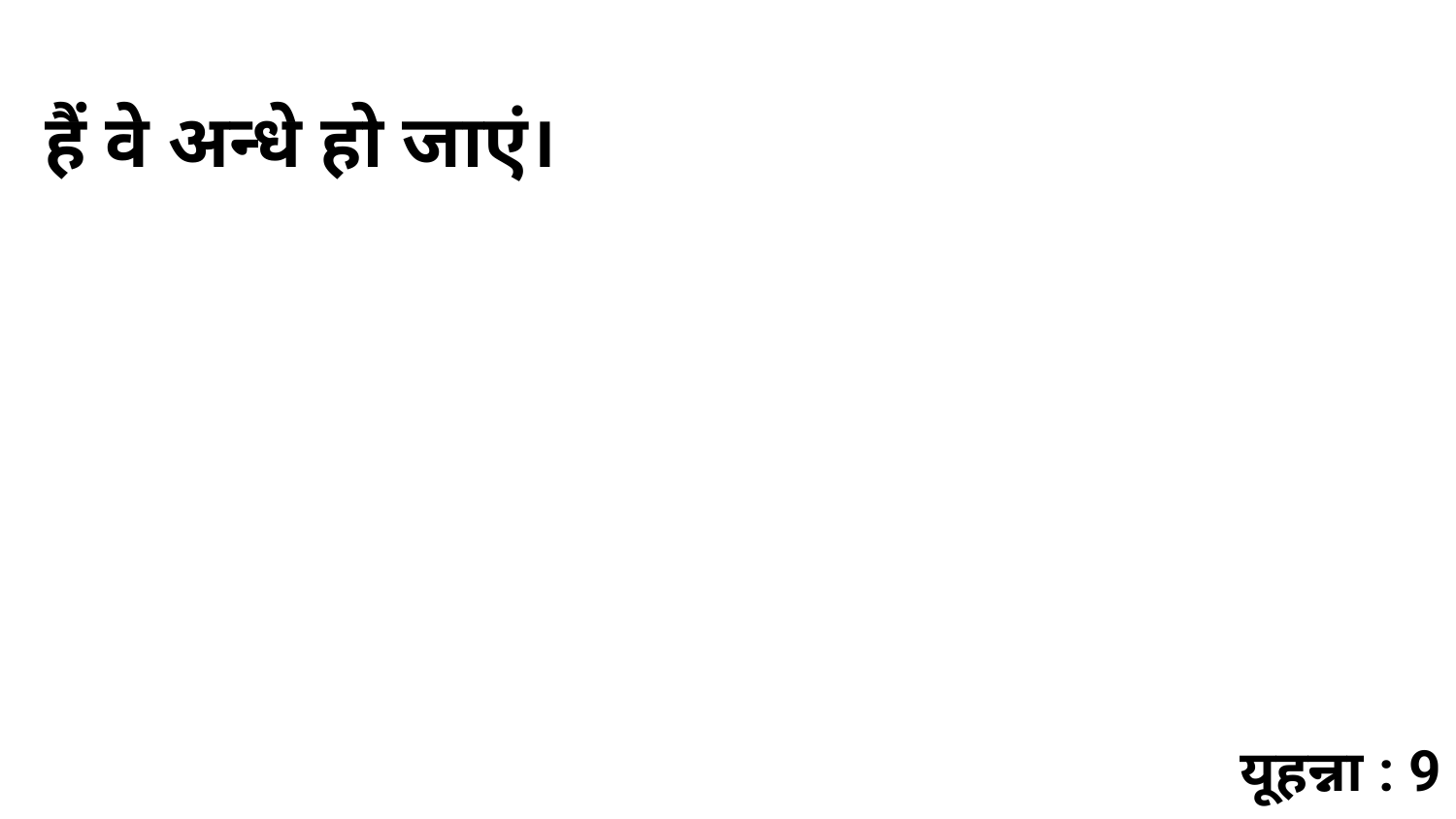

हैं वे अन्धे हो जाएं।
यूहन्ना : 9